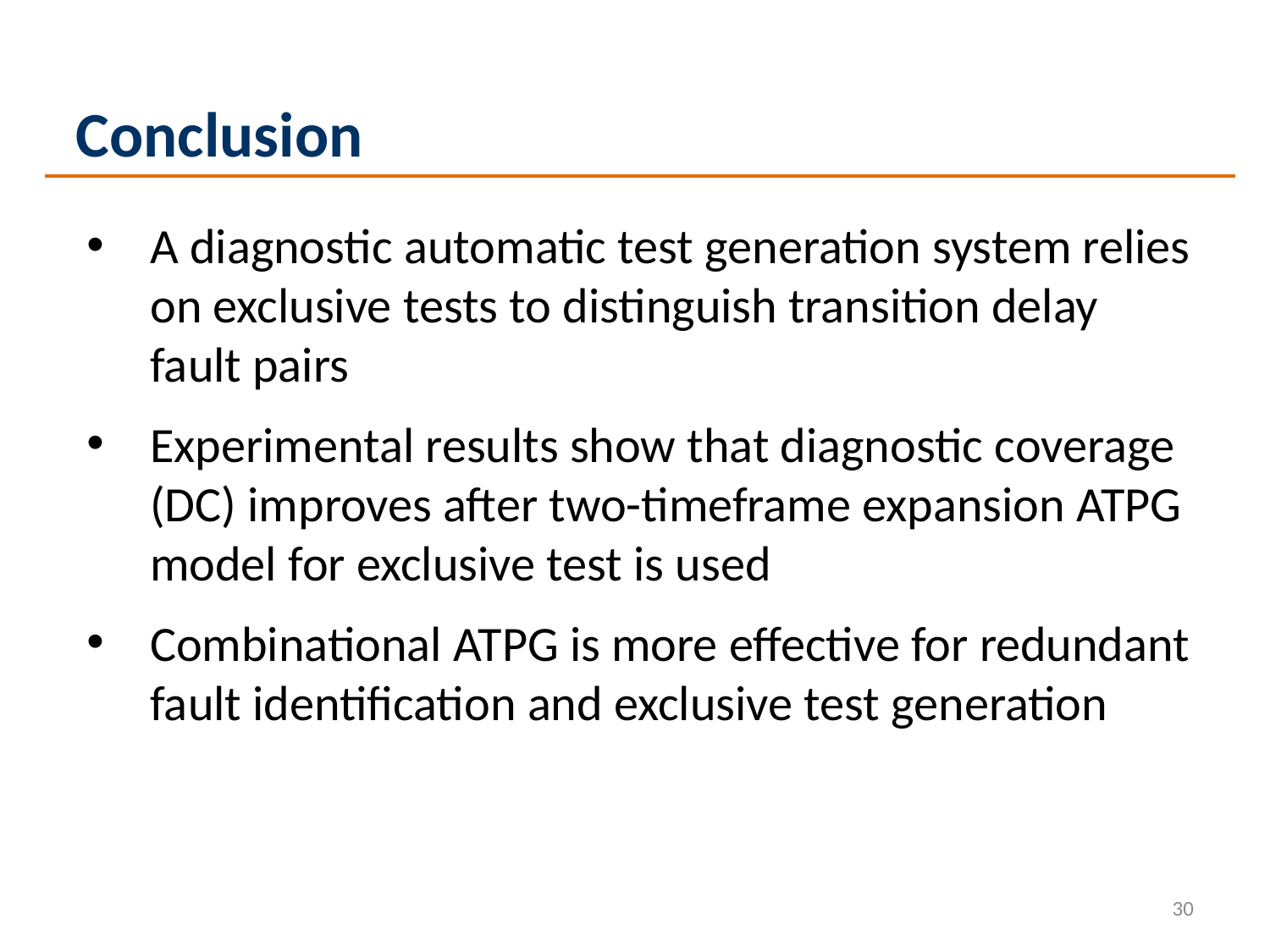

Conclusion
A diagnostic automatic test generation system relies on exclusive tests to distinguish transition delay fault pairs
Experimental results show that diagnostic coverage (DC) improves after two-timeframe expansion ATPG model for exclusive test is used
Combinational ATPG is more effective for redundant fault identification and exclusive test generation
30